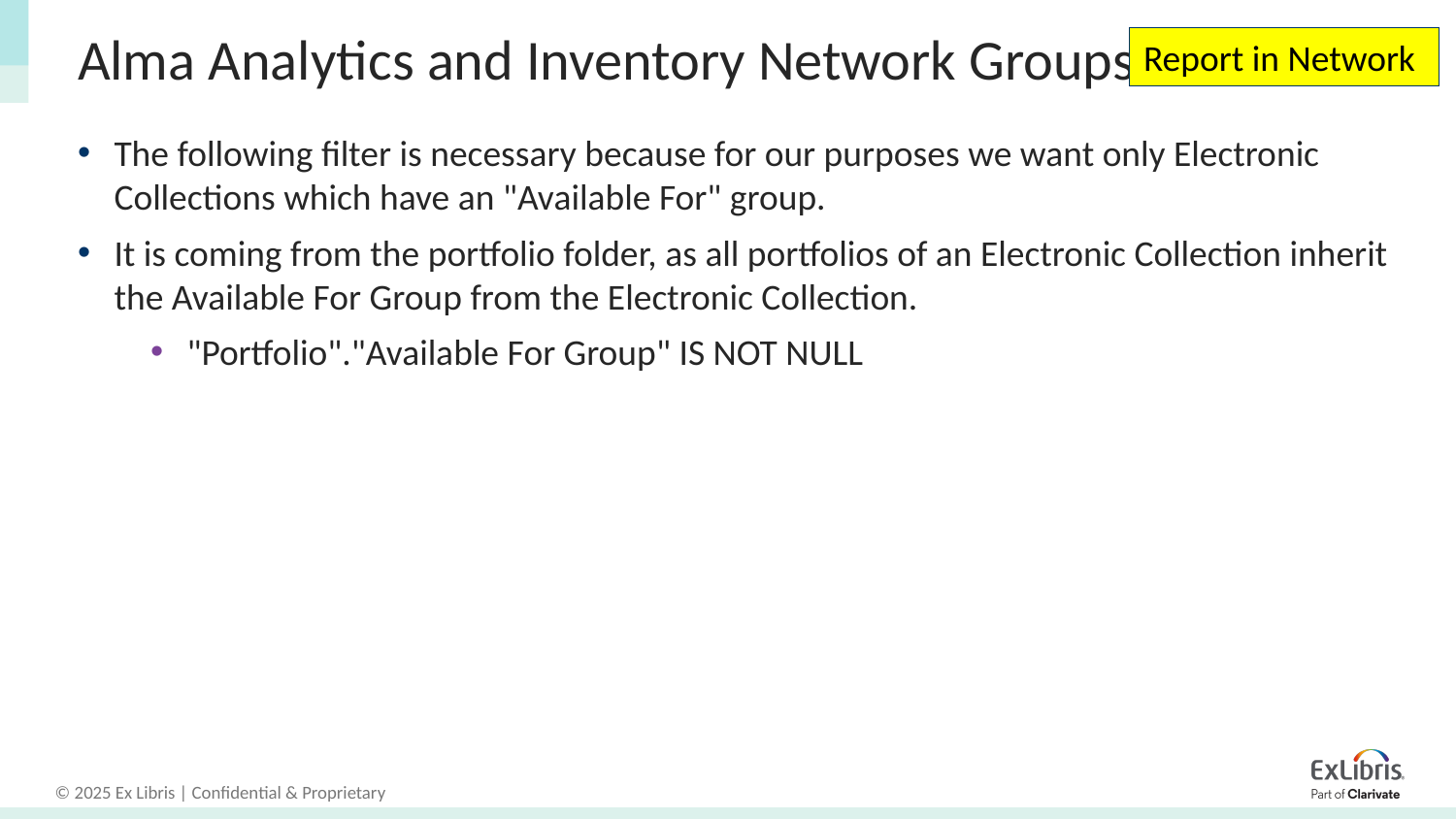

# Alma Analytics and Inventory Network Groups
Report in Network
The following filter is necessary because for our purposes we want only Electronic Collections which have an "Available For" group.
It is coming from the portfolio folder, as all portfolios of an Electronic Collection inherit the Available For Group from the Electronic Collection.
"Portfolio"."Available For Group" IS NOT NULL